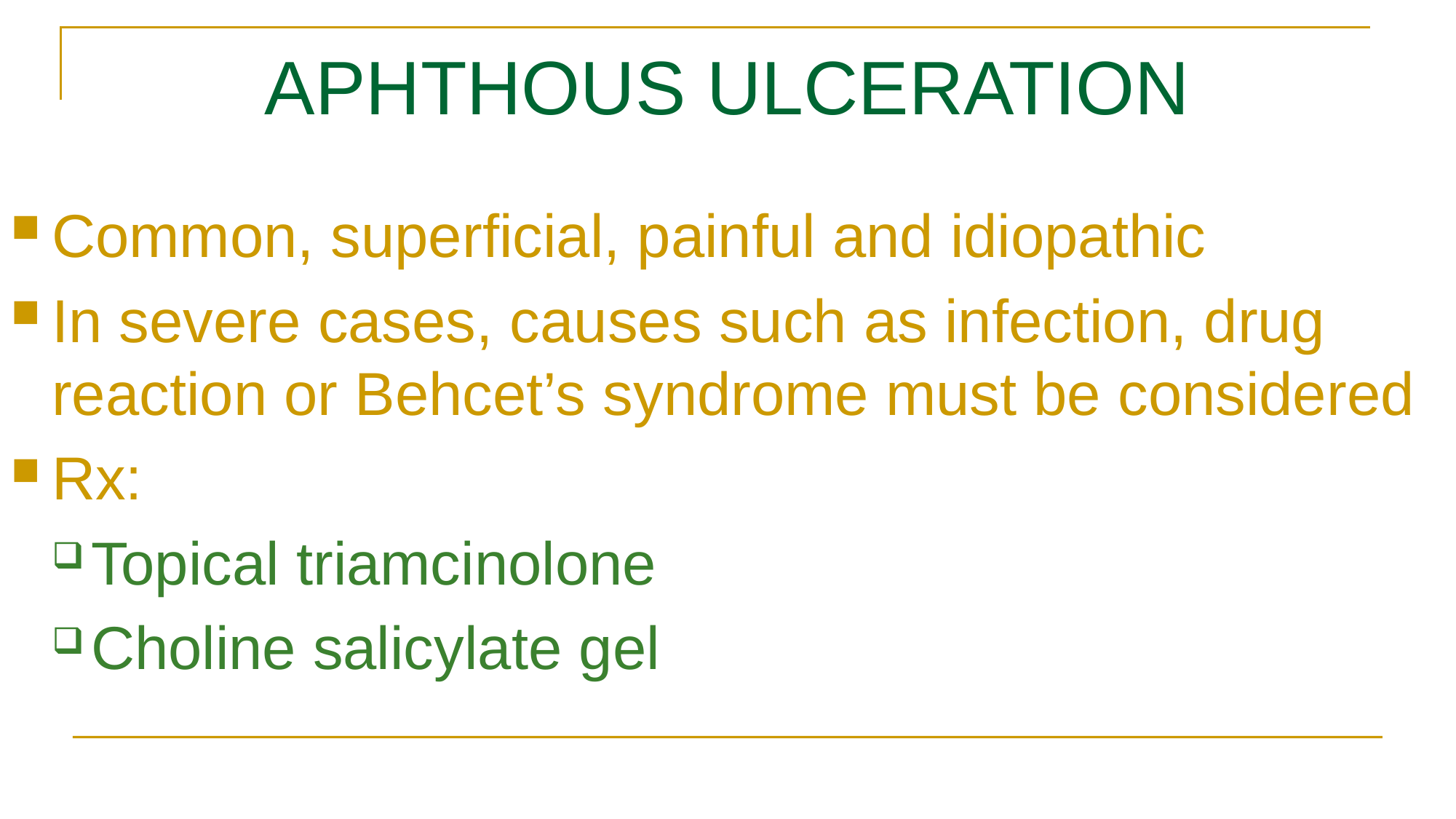

# APHTHOUS ULCERATION
Common, superficial, painful and idiopathic
In severe cases, causes such as infection, drug reaction or Behcet’s syndrome must be considered
Rx:
Topical triamcinolone
Choline salicylate gel